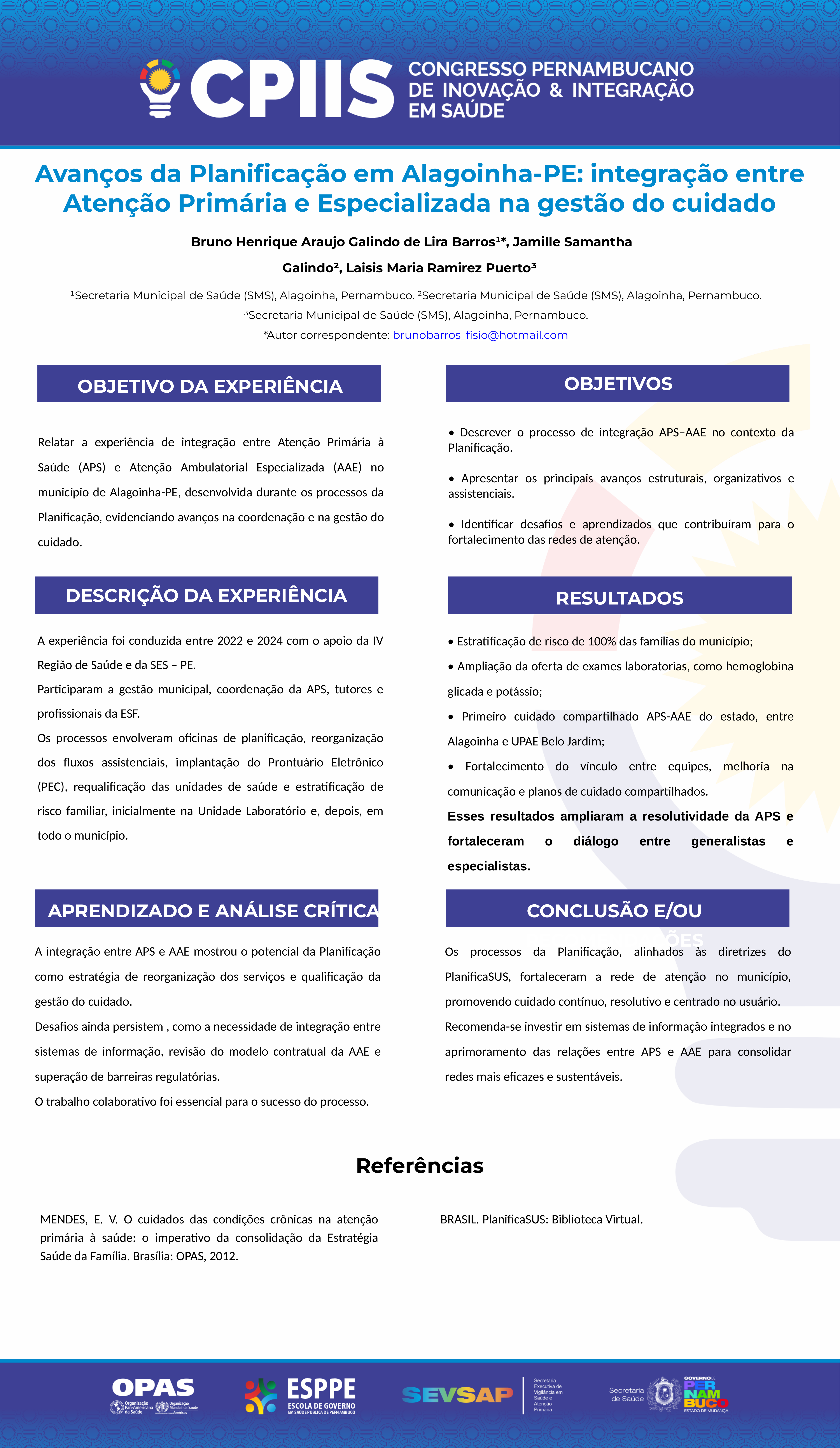

Avanços da Planificação em Alagoinha-PE: integração entre Atenção Primária e Especializada na gestão do cuidado
 Bruno Henrique Araujo Galindo de Lira Barros¹*, Jamille Samantha Galindo², Laisis Maria Ramirez Puerto³
¹Secretaria Municipal de Saúde (SMS), Alagoinha, Pernambuco. ²Secretaria Municipal de Saúde (SMS), Alagoinha, Pernambuco. ³Secretaria Municipal de Saúde (SMS), Alagoinha, Pernambuco.
*Autor correspondente: brunobarros_fisio@hotmail.com

OBJETIVOS
OBJETIVO DA EXPERIÊNCIA

• Descrever o processo de integração APS–AAE no contexto da Planificação.

• Apresentar os principais avanços estruturais, organizativos e assistenciais.

• Identificar desafios e aprendizados que contribuíram para o fortalecimento das redes de atenção.

Relatar a experiência de integração entre Atenção Primária à Saúde (APS) e Atenção Ambulatorial Especializada (AAE) no município de Alagoinha-PE, desenvolvida durante os processos da Planificação, evidenciando avanços na coordenação e na gestão do cuidado.

DESCRIÇÃO DA EXPERIÊNCIA

RESULTADOS
A experiência foi conduzida entre 2022 e 2024 com o apoio da IV Região de Saúde e da SES – PE.
Participaram a gestão municipal, coordenação da APS, tutores e profissionais da ESF.
Os processos envolveram oficinas de planificação, reorganização dos fluxos assistenciais, implantação do Prontuário Eletrônico (PEC), requalificação das unidades de saúde e estratificação de risco familiar, inicialmente na Unidade Laboratório e, depois, em todo o município.
• Estratificação de risco de 100% das famílias do município;
• Ampliação da oferta de exames laboratorias, como hemoglobina glicada e potássio;
• Primeiro cuidado compartilhado APS-AAE do estado, entre Alagoinha e UPAE Belo Jardim;
• Fortalecimento do vínculo entre equipes, melhoria na comunicação e planos de cuidado compartilhados.
Esses resultados ampliaram a resolutividade da APS e fortaleceram o diálogo entre generalistas e especialistas.

APRENDIZADO E ANÁLISE CRÍTICA
CONCLUSÃO E/OU RECOMENDAÇÕES
A integração entre APS e AAE mostrou o potencial da Planificação como estratégia de reorganização dos serviços e qualificação da gestão do cuidado.
Desafios ainda persistem , como a necessidade de integração entre sistemas de informação, revisão do modelo contratual da AAE e superação de barreiras regulatórias.
O trabalho colaborativo foi essencial para o sucesso do processo.

Os processos da Planificação, alinhados às diretrizes do PlanificaSUS, fortaleceram a rede de atenção no município, promovendo cuidado contínuo, resolutivo e centrado no usuário.
Recomenda-se investir em sistemas de informação integrados e no aprimoramento das relações entre APS e AAE para consolidar redes mais eficazes e sustentáveis.

Referências

BRASIL. PlanificaSUS: Biblioteca Virtual.

MENDES, E. V. O cuidados das condições crônicas na atenção primária à saúde: o imperativo da consolidação da Estratégia Saúde da Família. Brasília: OPAS, 2012.